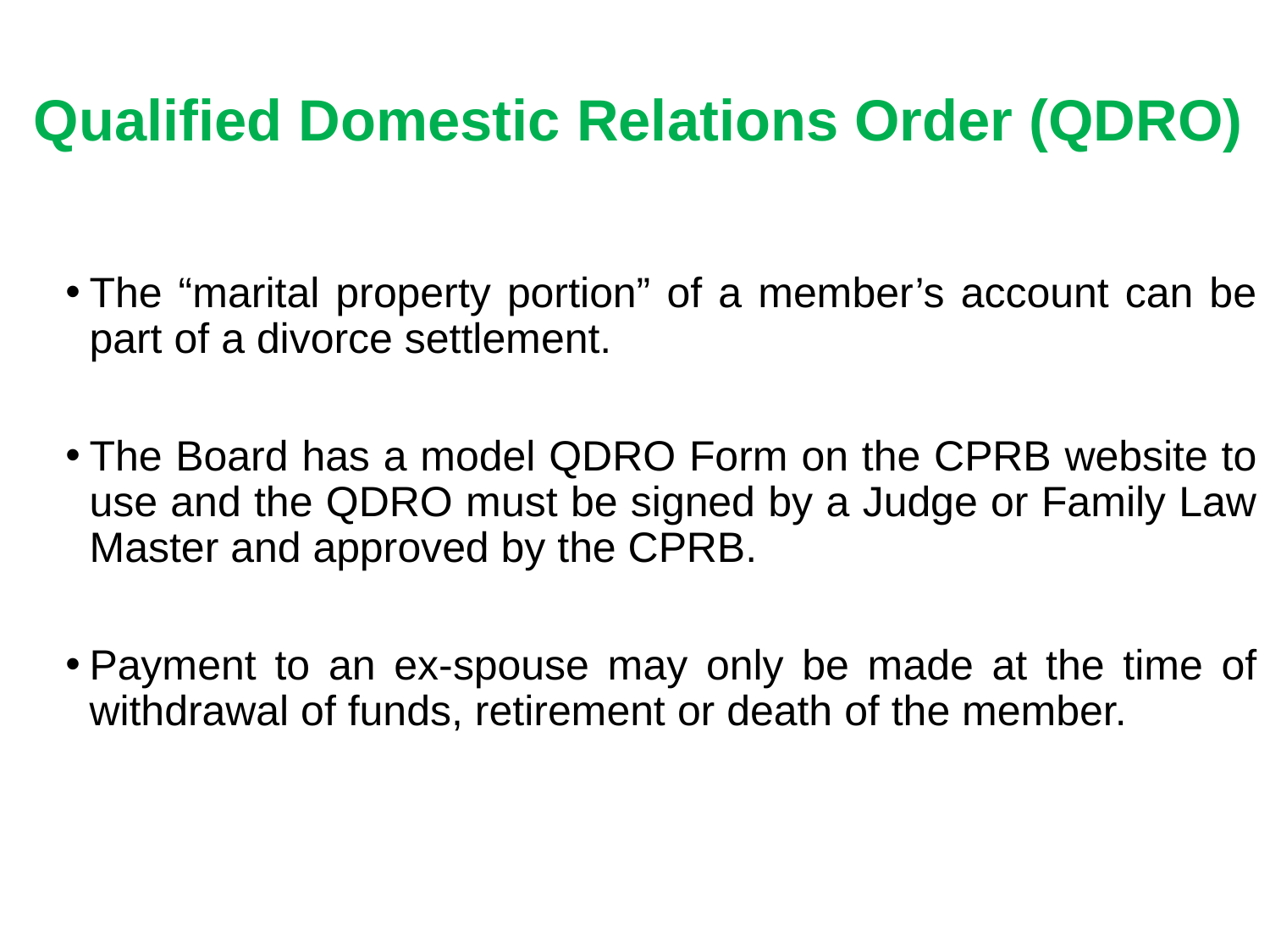

Qualified Domestic Relations Order (QDRO)
The “marital property portion” of a member’s account can be part of a divorce settlement.

The Board has a model QDRO Form on the CPRB website to use and the QDRO must be signed by a Judge or Family Law Master and approved by the CPRB.

Payment to an ex-spouse may only be made at the time of withdrawal of funds, retirement or death of the member.